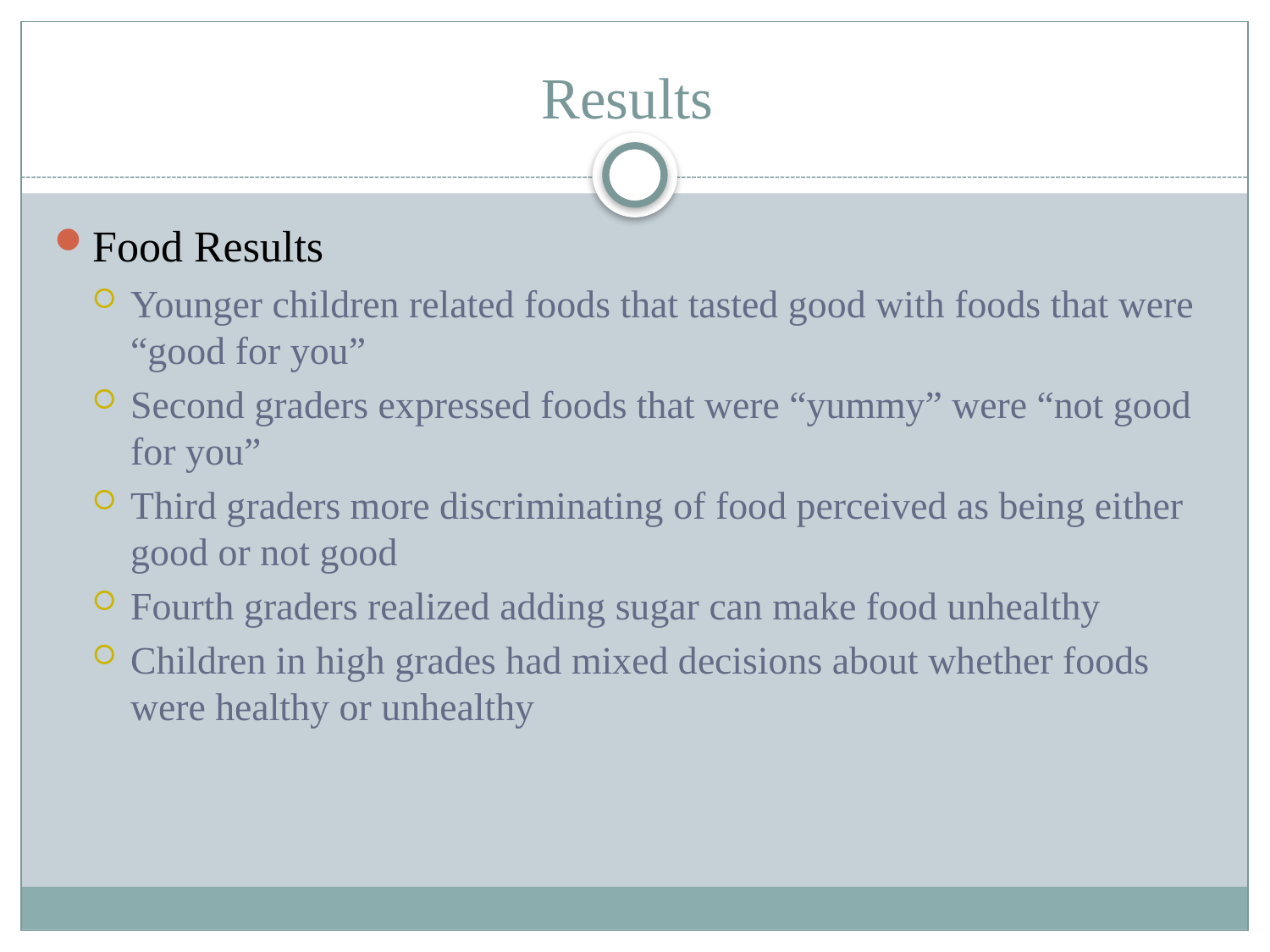

# Results
Food Results
Younger children related foods that tasted good with foods that were “good for you”
Second graders expressed foods that were “yummy” were “not good for you”
Third graders more discriminating of food perceived as being either good or not good
Fourth graders realized adding sugar can make food unhealthy
Children in high grades had mixed decisions about whether foods were healthy or unhealthy